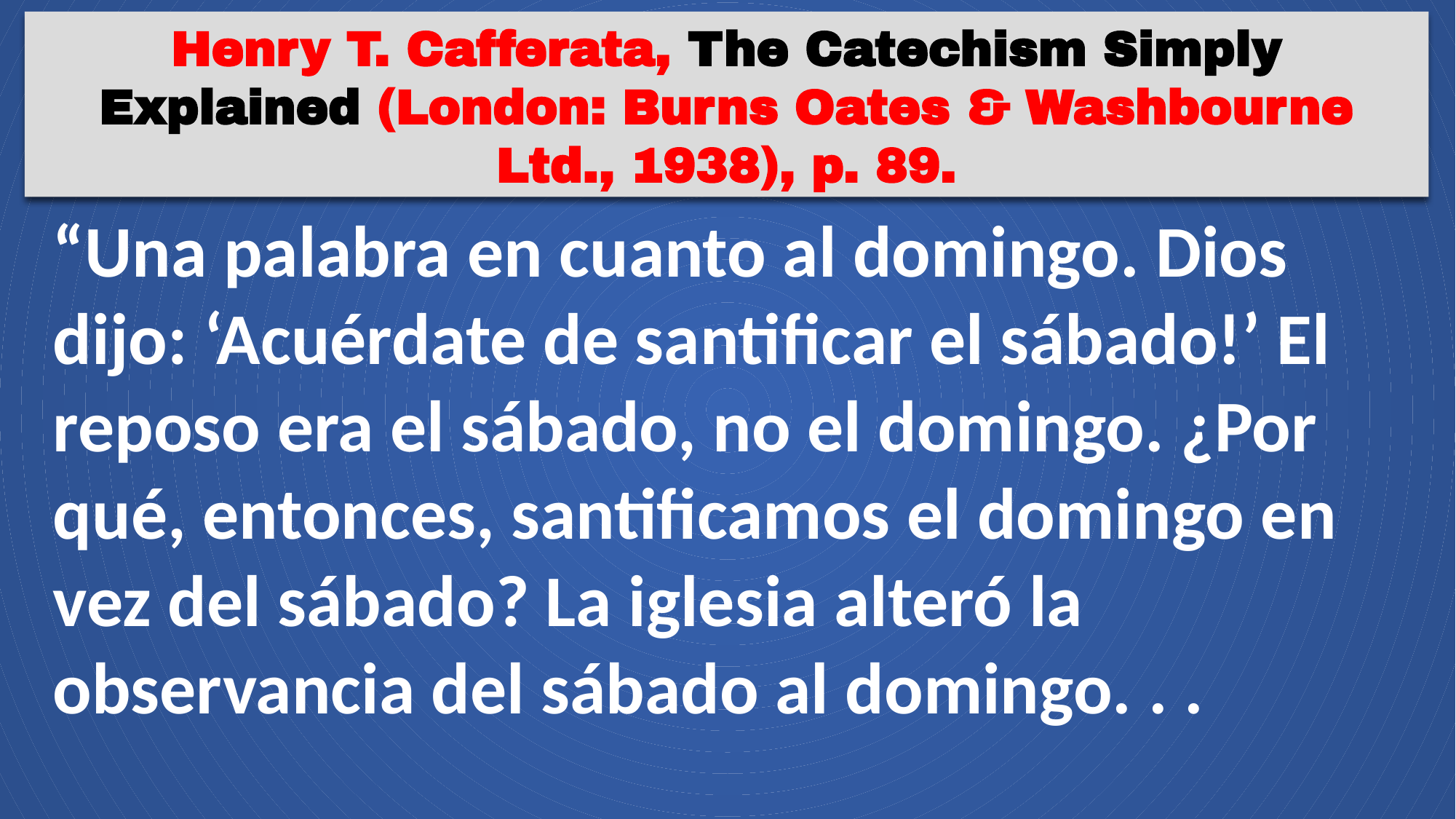

Henry T. Cafferata, The Catechism Simply Explained (London: Burns Oates & Washbourne Ltd., 1938), p. 89.
“Una palabra en cuanto al domingo. Dios dijo: ‘Acuérdate de santificar el sábado!’ El reposo era el sábado, no el domingo. ¿Por qué, entonces, santificamos el domingo en vez del sábado? La iglesia alteró la observancia del sábado al domingo. . .